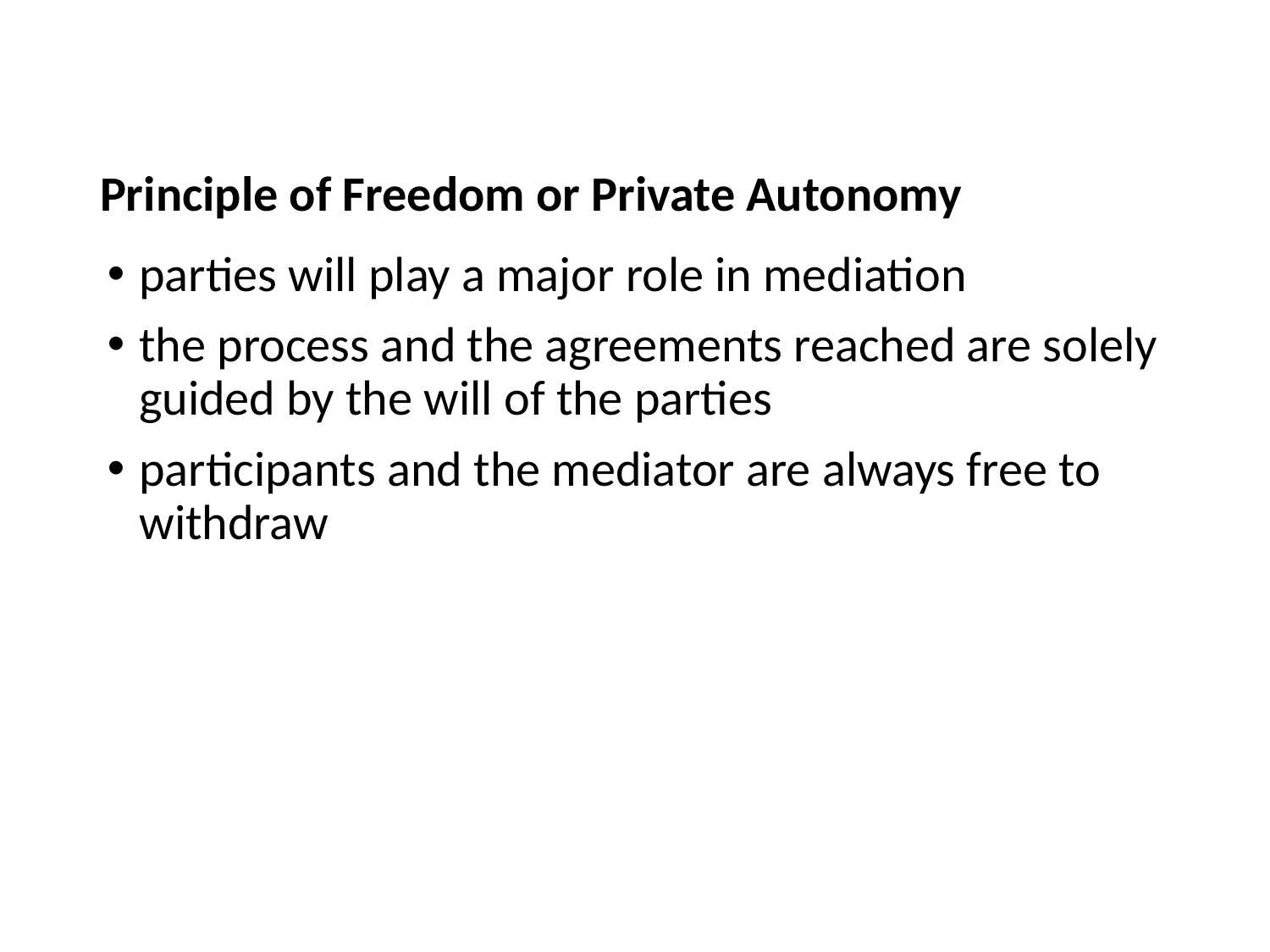

#
Principle of Freedom or Private Autonomy
parties will play a major role in mediation
the process and the agreements reached are solely guided by the will of the parties
participants and the mediator are always free to withdraw